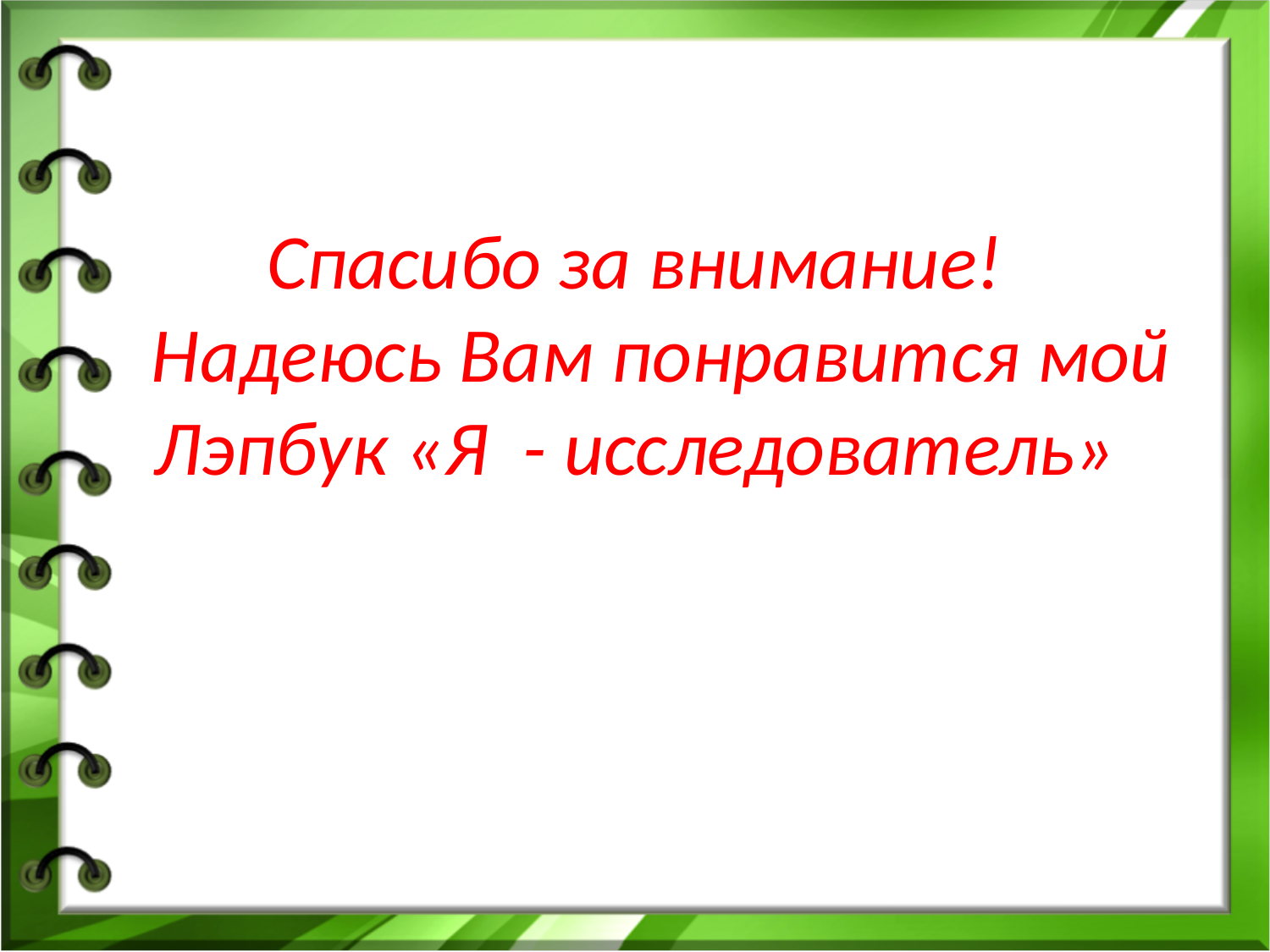

# Спасибо за внимание! Надеюсь Вам понравится мой Лэпбук «Я  - исследователь»